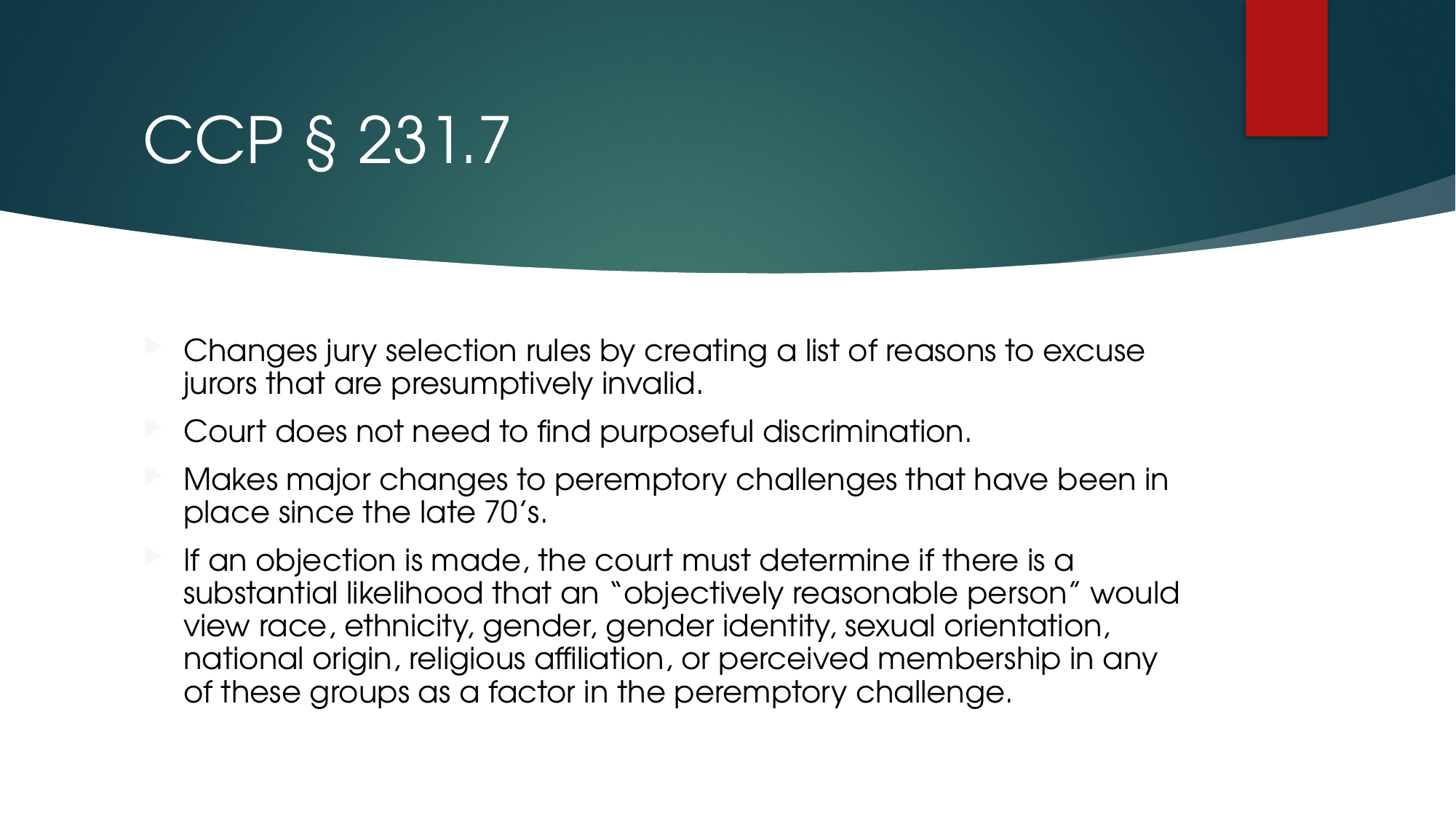

# CCP § 231.7

Changes jury selection rules by creating a list of reasons to excuse jurors that are presumptively invalid.
Court does not need to find purposeful discrimination.
Makes major changes to peremptory challenges that have been in place since the late 70’s.
If an objection is made, the court must determine if there is a substantial likelihood that an “objectively reasonable person” would view race, ethnicity, gender, gender identity, sexual orientation, national origin, religious affiliation, or perceived membership in any of these groups as a factor in the peremptory challenge.